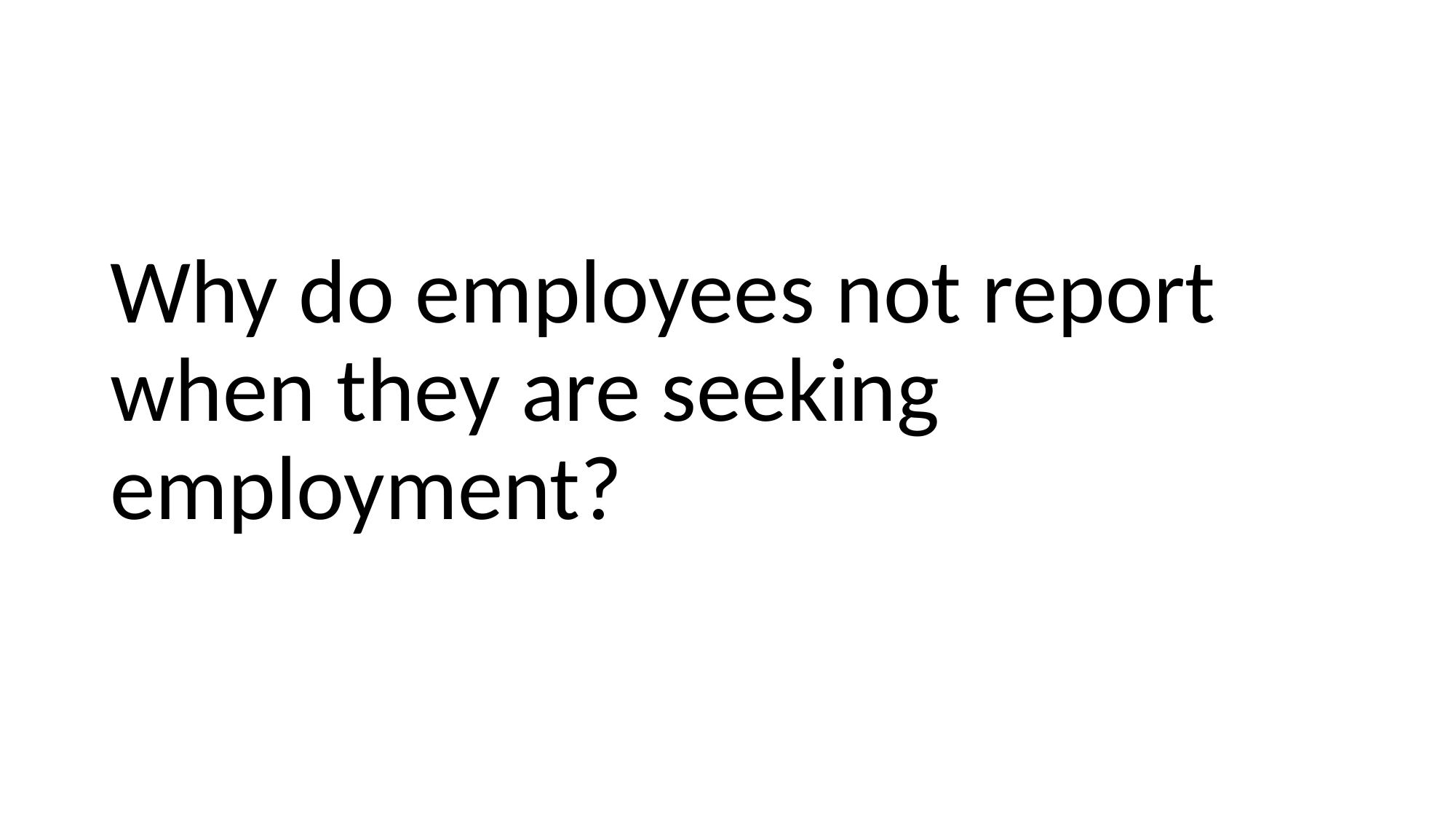

# Why do employees not report when they are seeking employment?